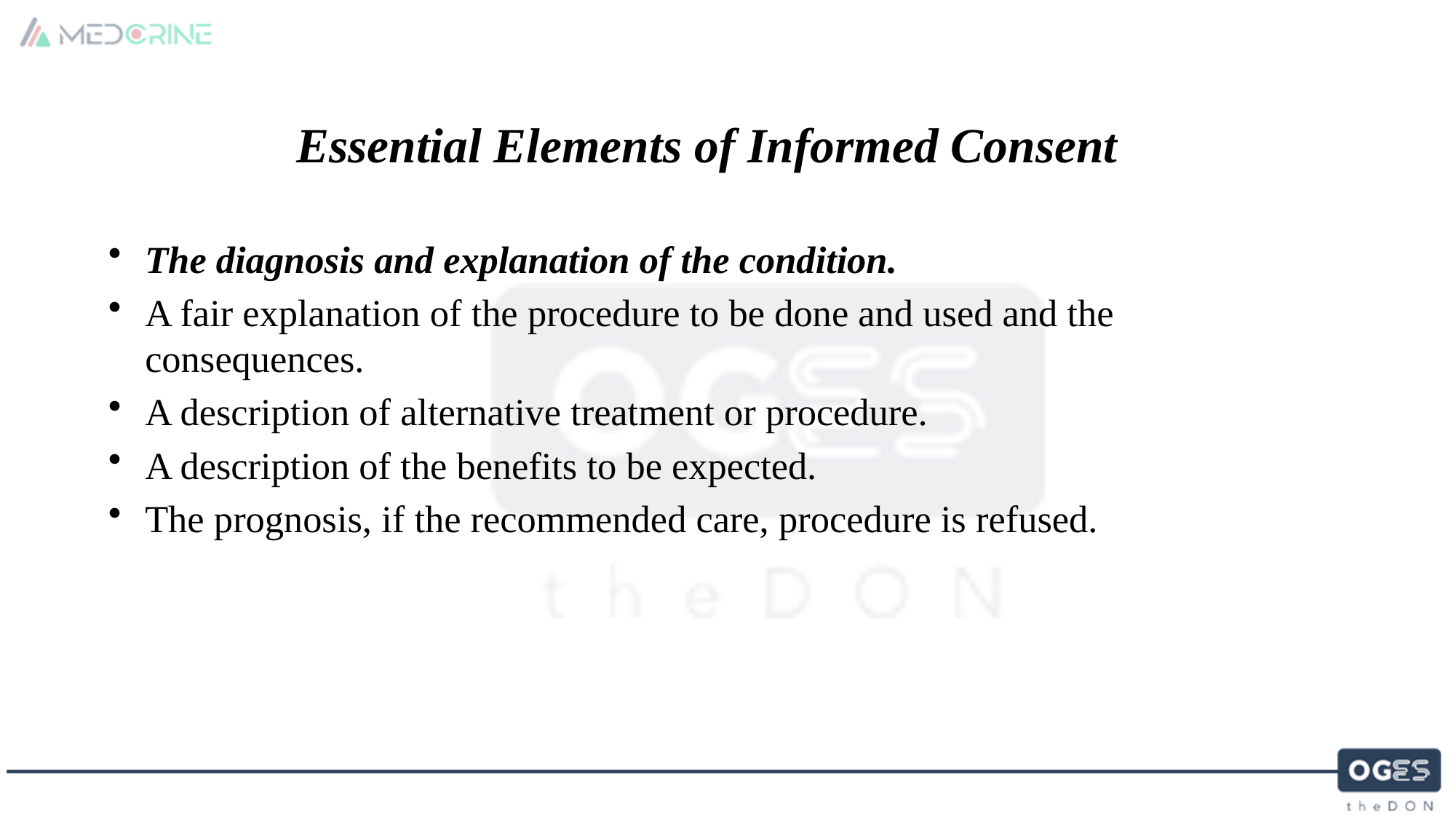

Essential Elements of Informed Consent
The diagnosis and explanation of the condition.
A fair explanation of the procedure to be done and used and the consequences.
A description of alternative treatment or procedure.
A description of the benefits to be expected.
The prognosis, if the recommended care, procedure is refused.